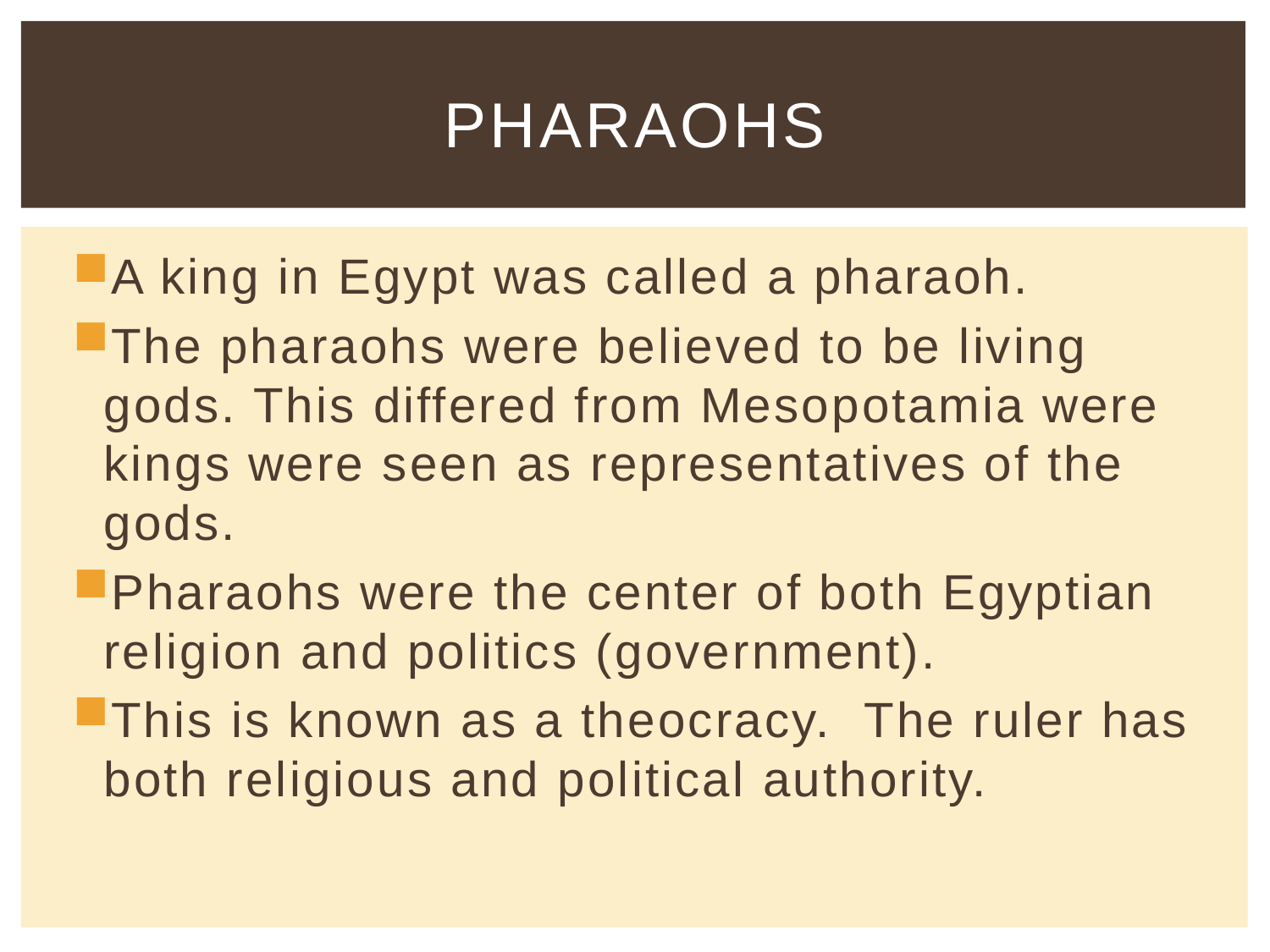

# Pharaohs
A king in Egypt was called a pharaoh.
The pharaohs were believed to be living gods. This differed from Mesopotamia were kings were seen as representatives of the gods.
Pharaohs were the center of both Egyptian religion and politics (government).
This is known as a theocracy.  The ruler has both religious and political authority.